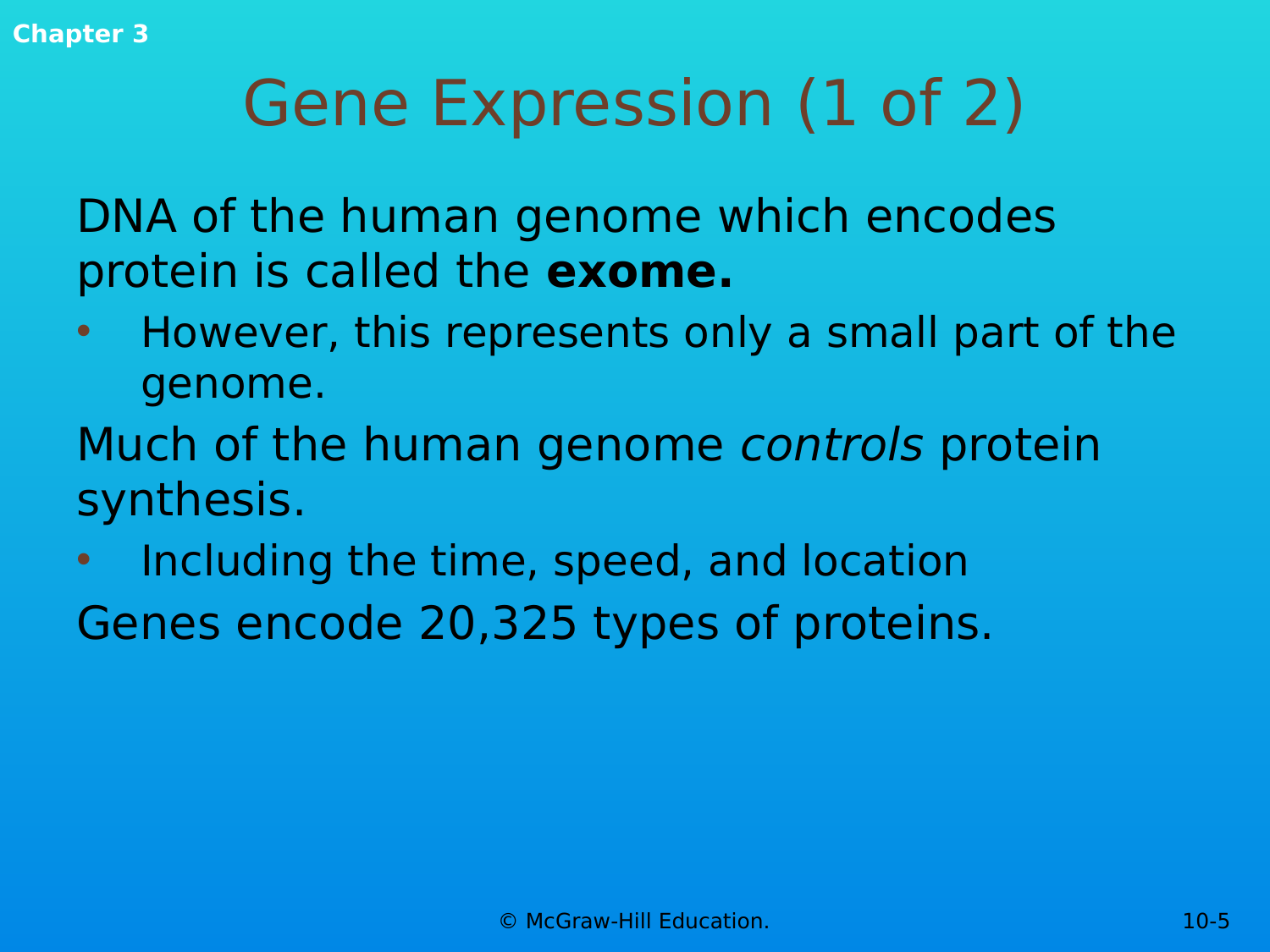

# Gene Expression (1 of 2)
DNA of the human genome which encodes protein is called the exome.
However, this represents only a small part of the genome.
Much of the human genome controls protein synthesis.
Including the time, speed, and location
Genes encode 20,325 types of proteins.